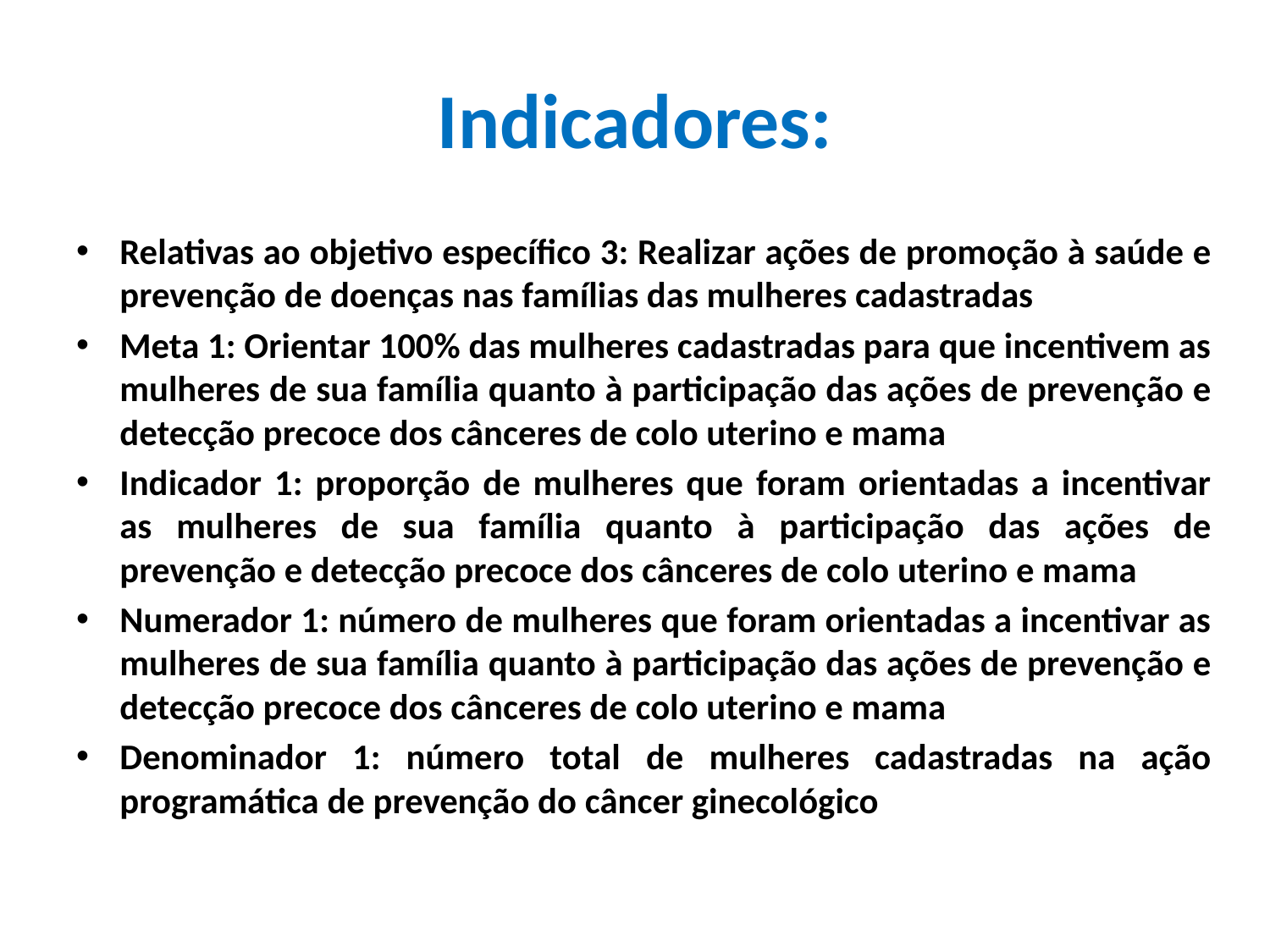

# Indicadores:
Relativas ao objetivo específico 3: Realizar ações de promoção à saúde e prevenção de doenças nas famílias das mulheres cadastradas
Meta 1: Orientar 100% das mulheres cadastradas para que incentivem as mulheres de sua família quanto à participação das ações de prevenção e detecção precoce dos cânceres de colo uterino e mama
Indicador 1: proporção de mulheres que foram orientadas a incentivar as mulheres de sua família quanto à participação das ações de prevenção e detecção precoce dos cânceres de colo uterino e mama
Numerador 1: número de mulheres que foram orientadas a incentivar as mulheres de sua família quanto à participação das ações de prevenção e detecção precoce dos cânceres de colo uterino e mama
Denominador 1: número total de mulheres cadastradas na ação programática de prevenção do câncer ginecológico